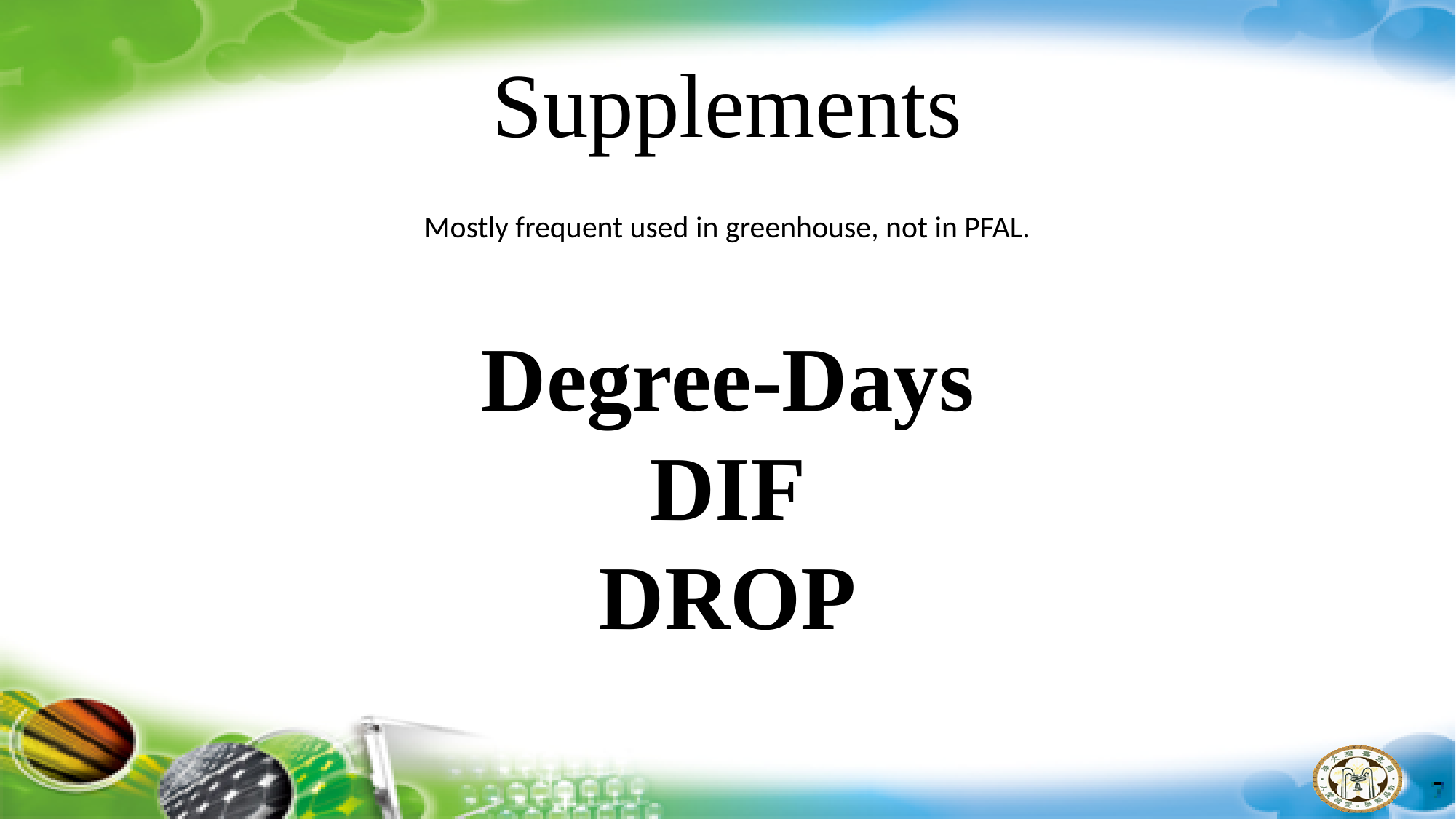

# Supplements
Mostly frequent used in greenhouse, not in PFAL.
Degree-Days
DIF
DROP